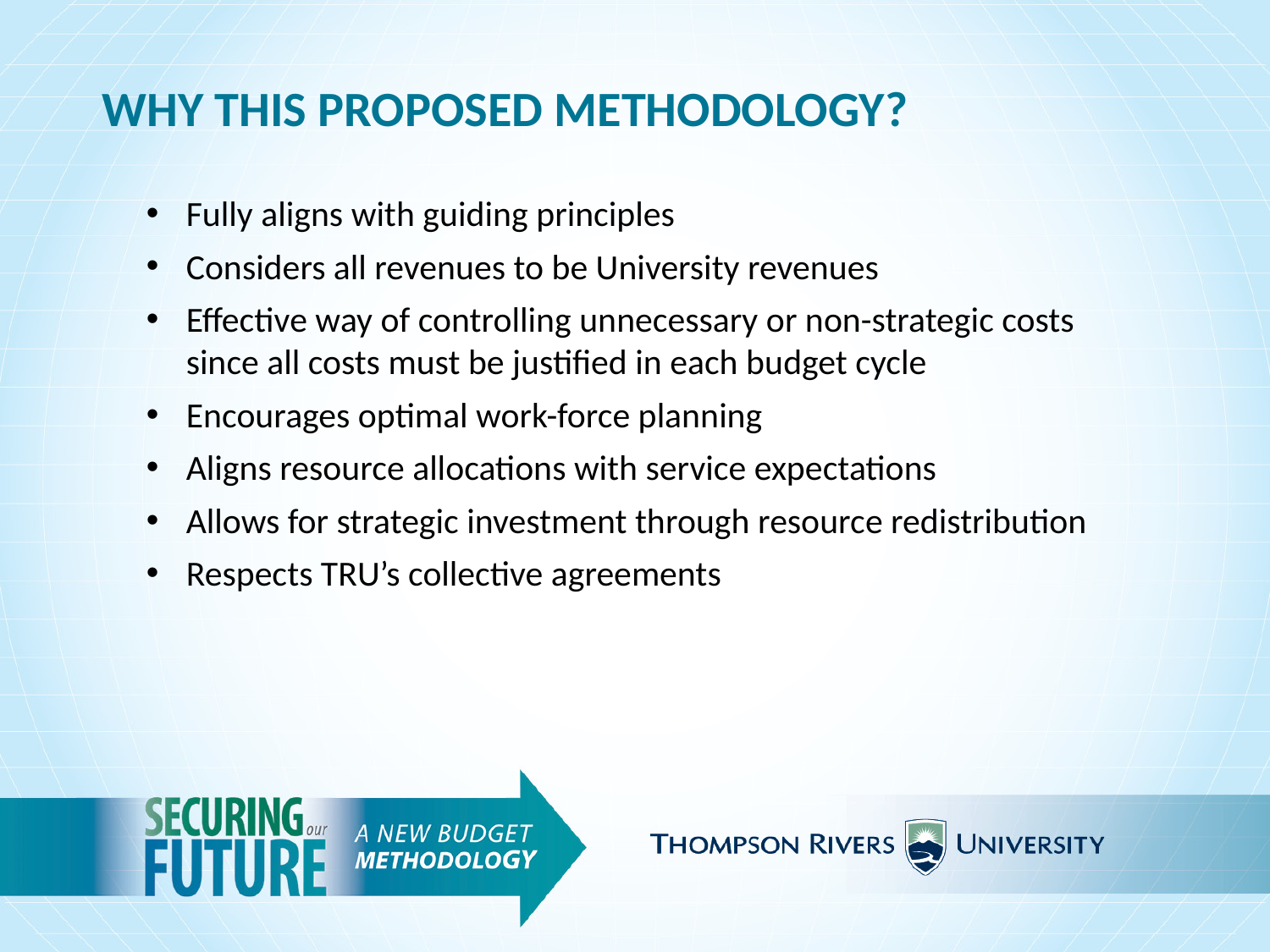

WHY THIS PROPOSED METHODOLOGY?
Fully aligns with guiding principles
Considers all revenues to be University revenues
Effective way of controlling unnecessary or non-strategic costs since all costs must be justified in each budget cycle
Encourages optimal work-force planning
Aligns resource allocations with service expectations
Allows for strategic investment through resource redistribution
Respects TRU’s collective agreements